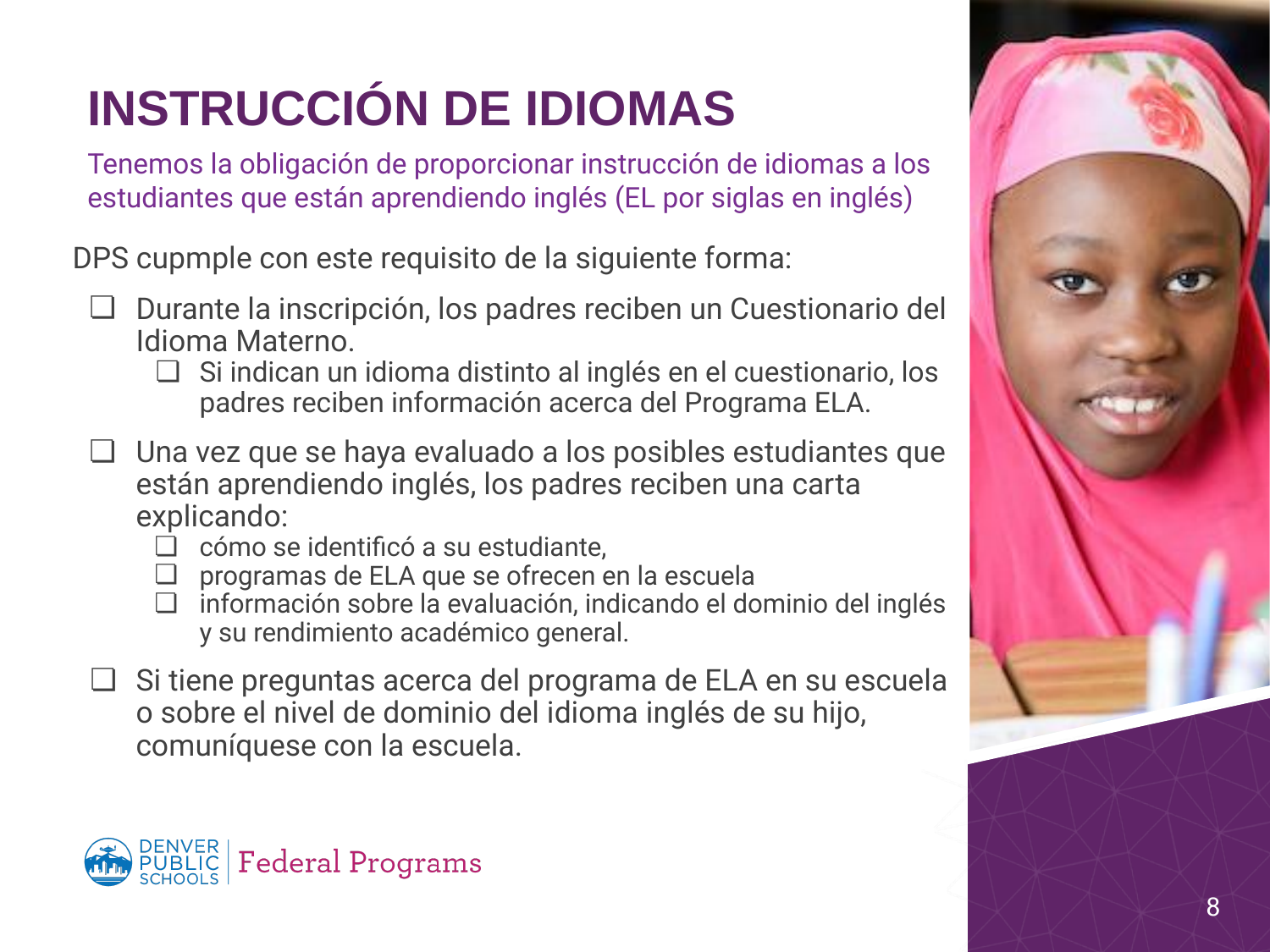

# INSTRUCCIÓN DE IDIOMAS
Tenemos la obligación de proporcionar instrucción de idiomas a los estudiantes que están aprendiendo inglés (EL por siglas en inglés)
DPS cupmple con este requisito de la siguiente forma:
Durante la inscripción, los padres reciben un Cuestionario del Idioma Materno.
Si indican un idioma distinto al inglés en el cuestionario, los padres reciben información acerca del Programa ELA.
Una vez que se haya evaluado a los posibles estudiantes que están aprendiendo inglés, los padres reciben una carta explicando:
cómo se identificó a su estudiante,
programas de ELA que se ofrecen en la escuela
información sobre la evaluación, indicando el dominio del inglés y su rendimiento académico general.
Si tiene preguntas acerca del programa de ELA en su escuela o sobre el nivel de dominio del idioma inglés de su hijo, comuníquese con la escuela.